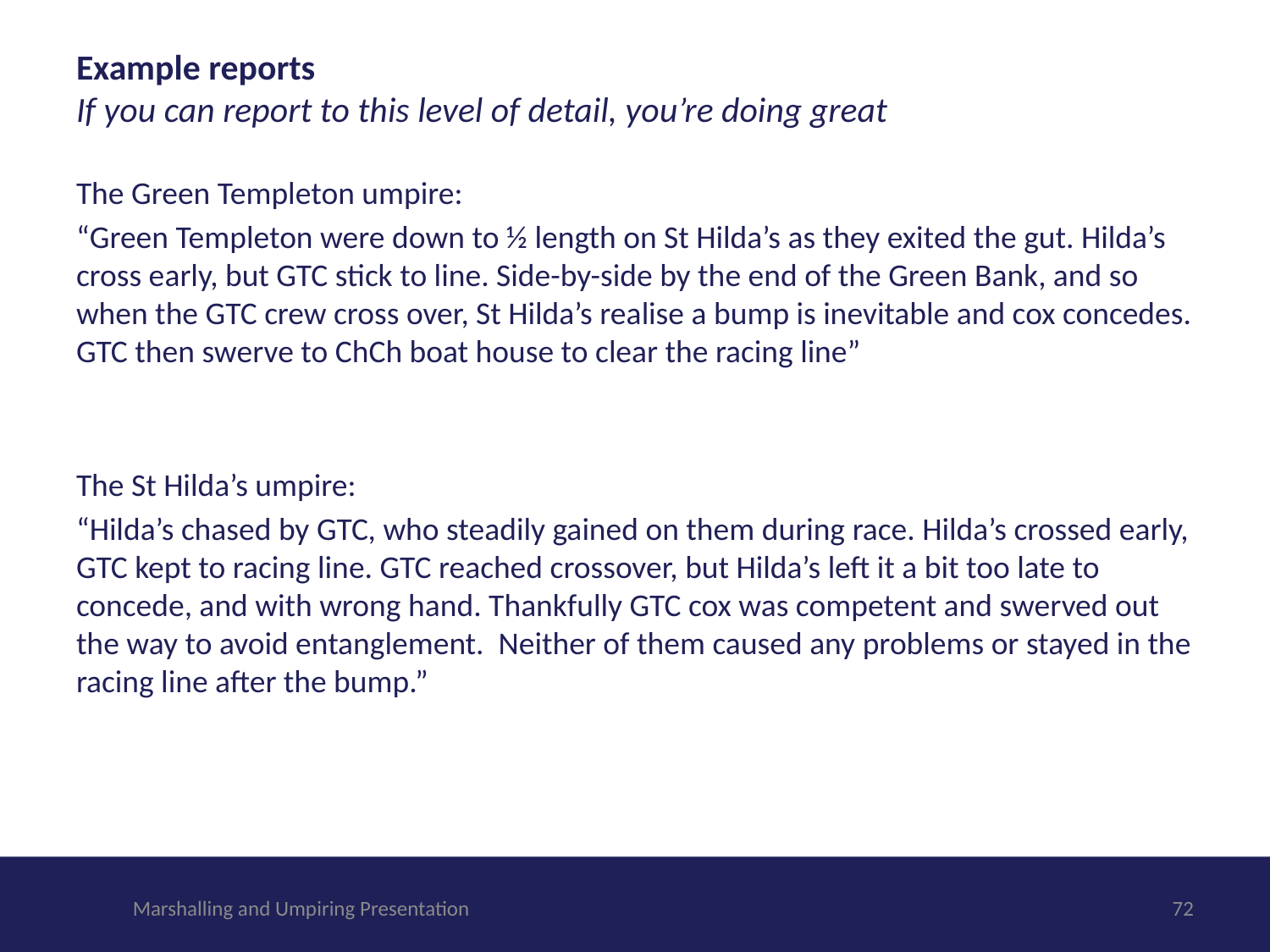

# Example reports If you can report to this level of detail, you’re doing great
The Green Templeton umpire:
“Green Templeton were down to ½ length on St Hilda’s as they exited the gut. Hilda’s cross early, but GTC stick to line. Side-by-side by the end of the Green Bank, and so when the GTC crew cross over, St Hilda’s realise a bump is inevitable and cox concedes. GTC then swerve to ChCh boat house to clear the racing line”

The St Hilda’s umpire:
“Hilda’s chased by GTC, who steadily gained on them during race. Hilda’s crossed early, GTC kept to racing line. GTC reached crossover, but Hilda’s left it a bit too late to concede, and with wrong hand. Thankfully GTC cox was competent and swerved out the way to avoid entanglement.  Neither of them caused any problems or stayed in the racing line after the bump.”
Marshalling and Umpiring Presentation
72